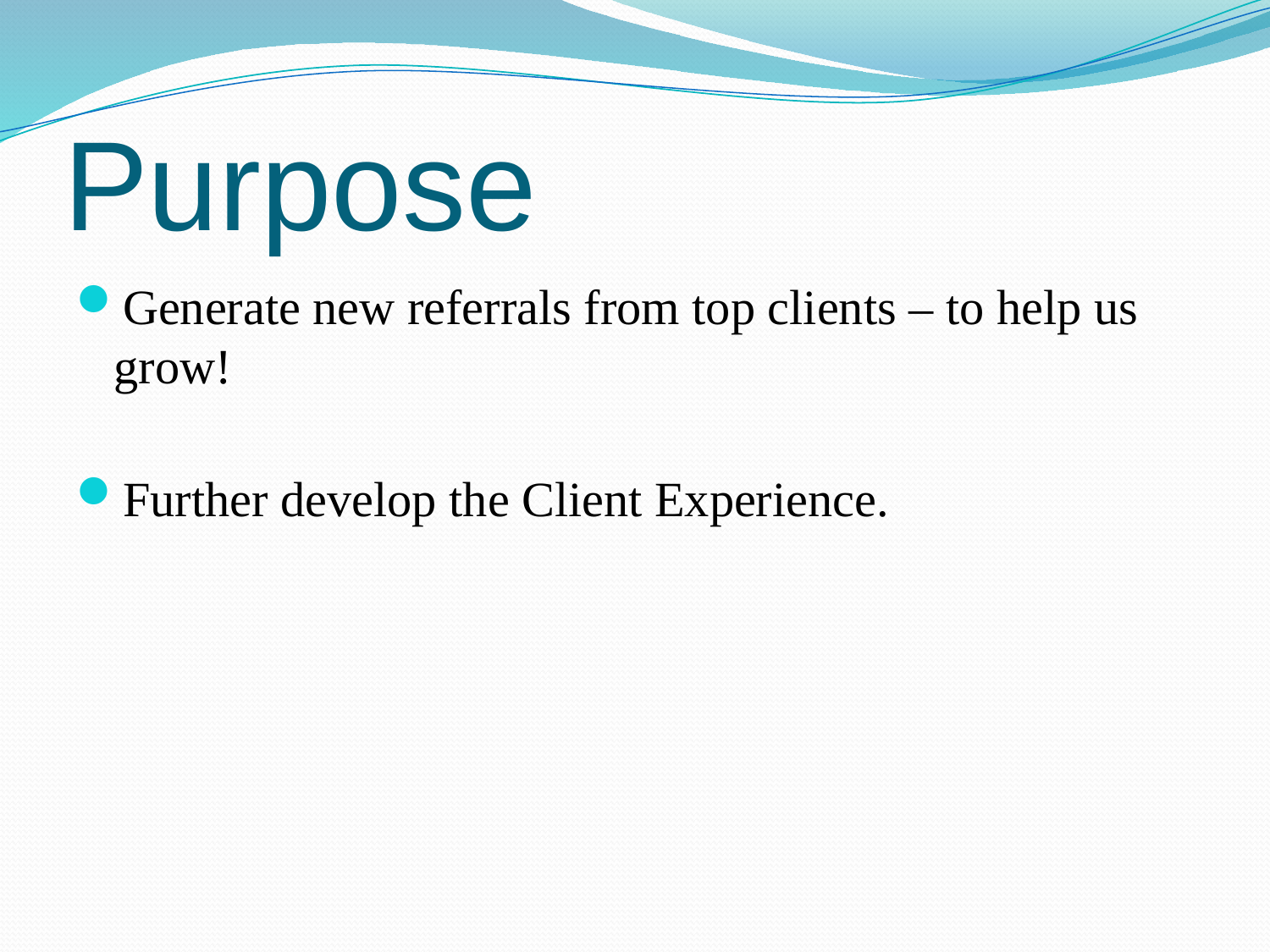

# Purpose
Generate new referrals from top clients – to help us grow!

Further develop the Client Experience.